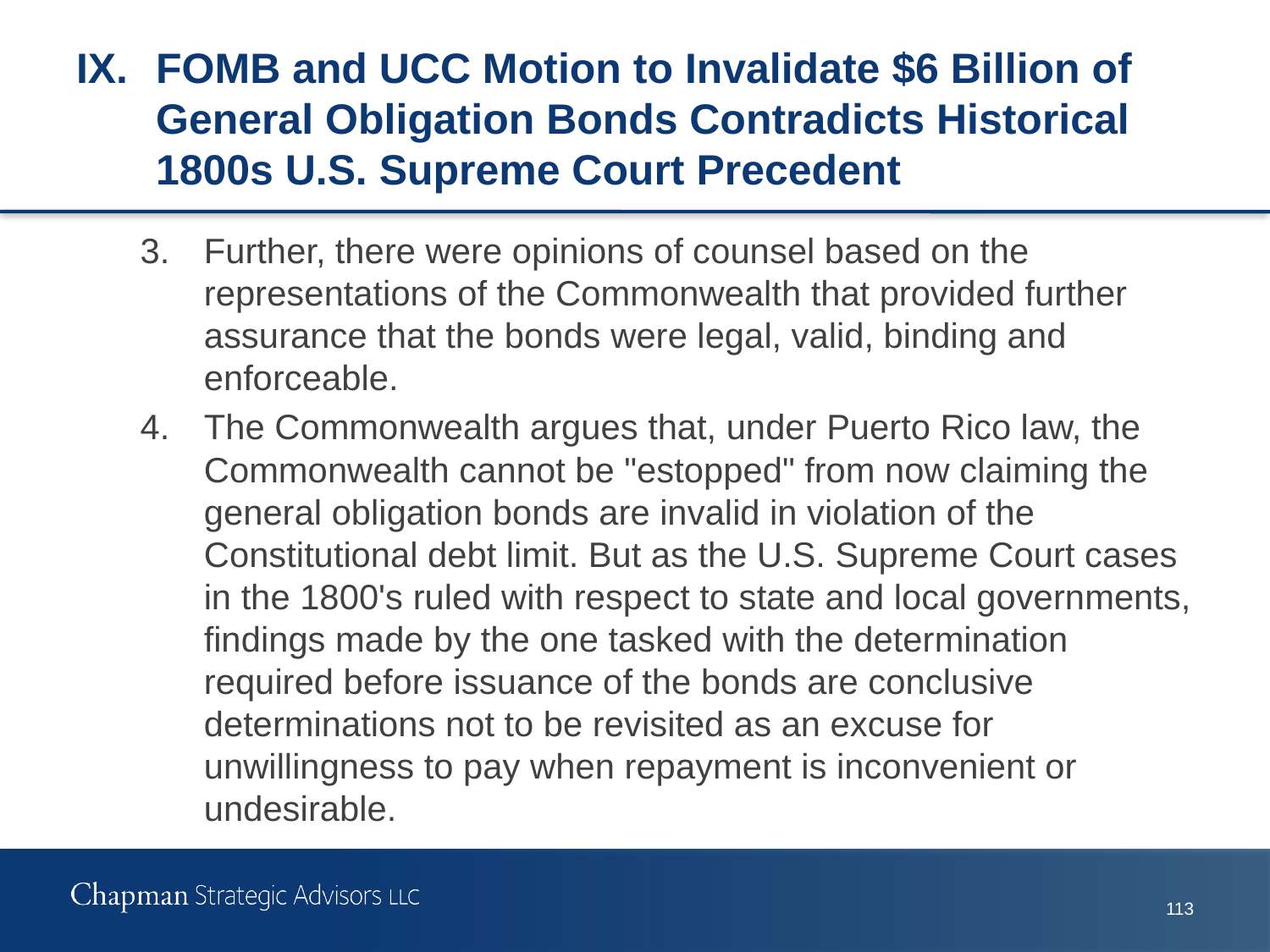

# IX.	FOMB and UCC Motion to Invalidate $6 Billion of General Obligation Bonds Contradicts Historical 1800s U.S. Supreme Court Precedent
3.	Further, there were opinions of counsel based on the representations of the Commonwealth that provided further assurance that the bonds were legal, valid, binding and enforceable.
4.	The Commonwealth argues that, under Puerto Rico law, the Commonwealth cannot be "estopped" from now claiming the general obligation bonds are invalid in violation of the Constitutional debt limit. But as the U.S. Supreme Court cases in the 1800's ruled with respect to state and local governments, findings made by the one tasked with the determination required before issuance of the bonds are conclusive determinations not to be revisited as an excuse for unwillingness to pay when repayment is inconvenient or undesirable.
113